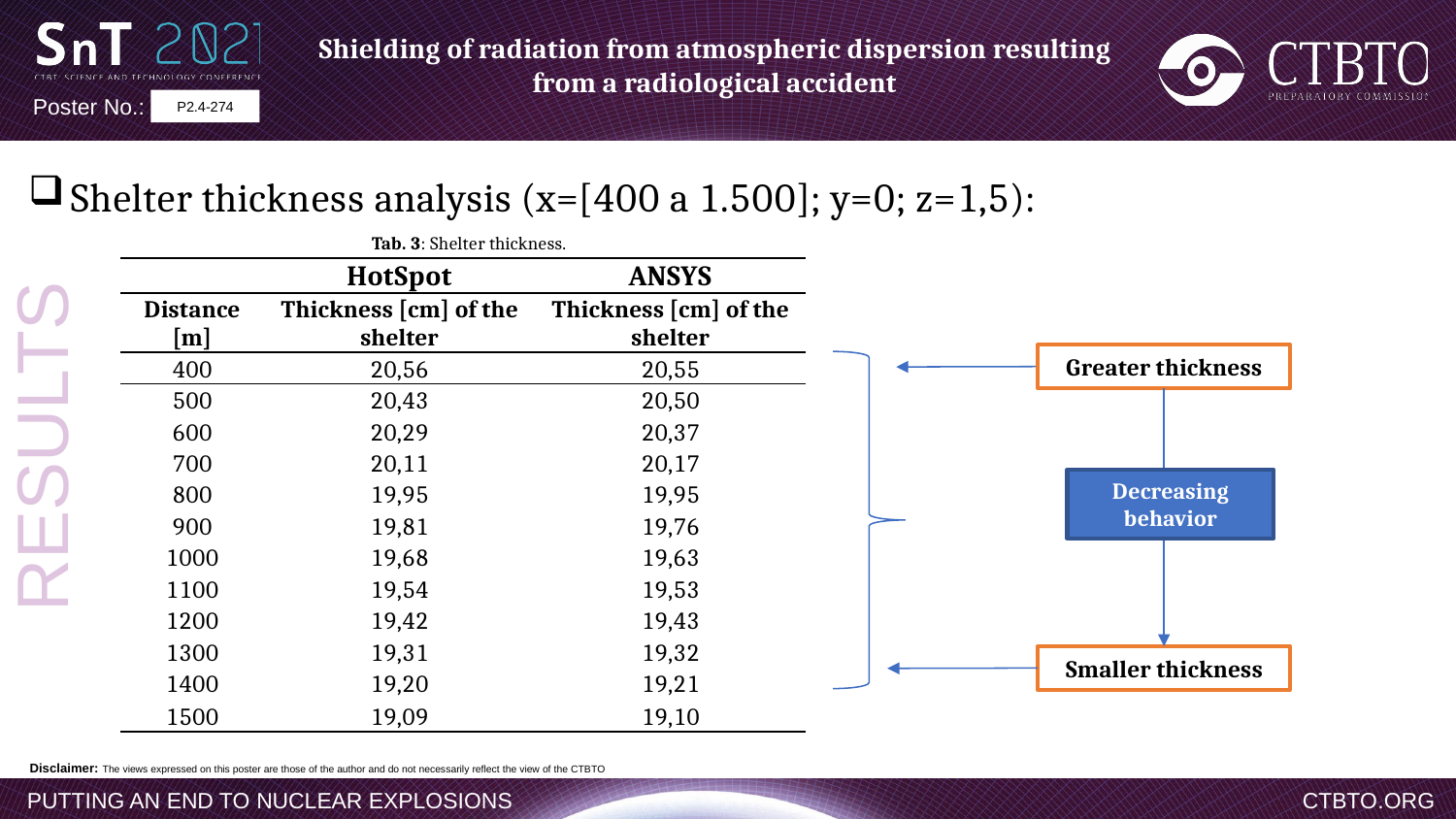

Shielding of radiation from atmospheric dispersion resulting from a radiological accident
P2.4-274
Shelter thickness analysis (x=[400 a 1.500]; y=0; z=1,5):
Tab. 3: Shelter thickness.
|  | HotSpot | ANSYS |
| --- | --- | --- |
| Distance [m] | Thickness [cm] of the shelter | Thickness [cm] of the shelter |
| 400 | 20,56 | 20,55 |
| 500 | 20,43 | 20,50 |
| 600 | 20,29 | 20,37 |
| 700 | 20,11 | 20,17 |
| 800 | 19,95 | 19,95 |
| 900 | 19,81 | 19,76 |
| 1000 | 19,68 | 19,63 |
| 1100 | 19,54 | 19,53 |
| 1200 | 19,42 | 19,43 |
| 1300 | 19,31 | 19,32 |
| 1400 | 19,20 | 19,21 |
| 1500 | 19,09 | 19,10 |
Greater thickness

RESULTS
Decreasing behavior
Smaller thickness